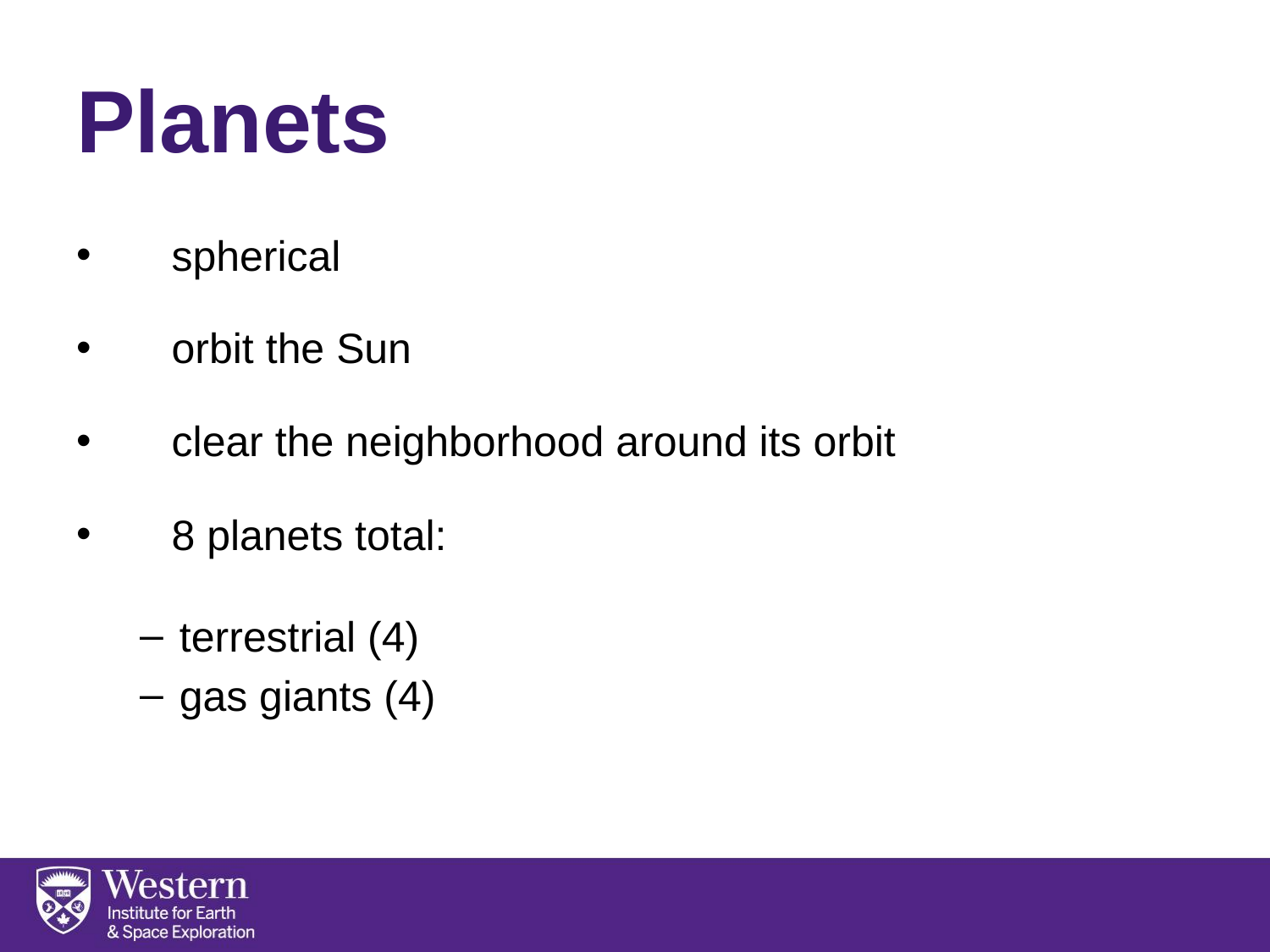

# Planets
spherical
orbit the Sun
clear the neighborhood around its orbit
8 planets total:
terrestrial (4)
gas giants (4)